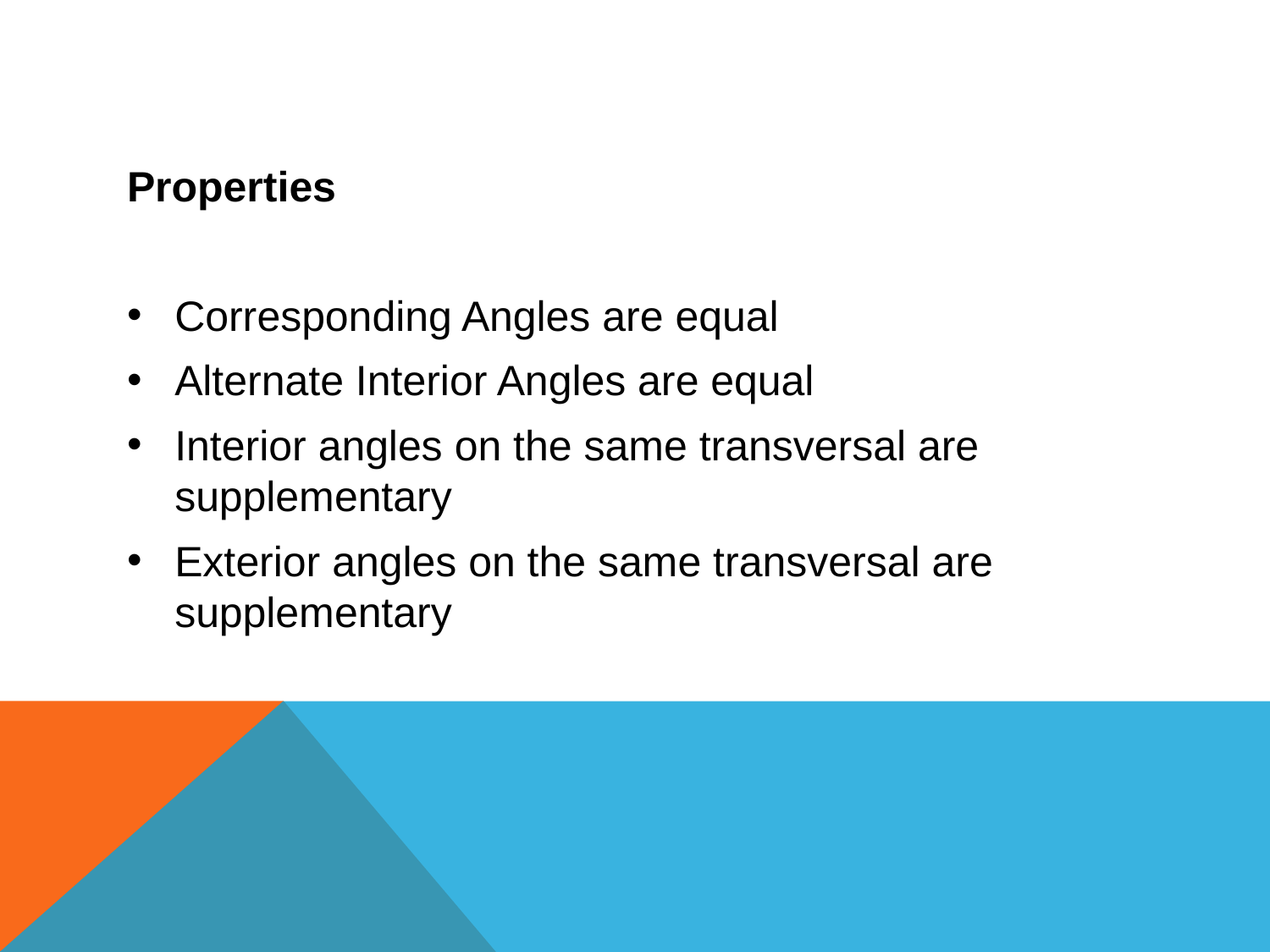

#
Properties

Corresponding Angles are equal
Alternate Interior Angles are equal
Interior angles on the same transversal are supplementary
Exterior angles on the same transversal are supplementary